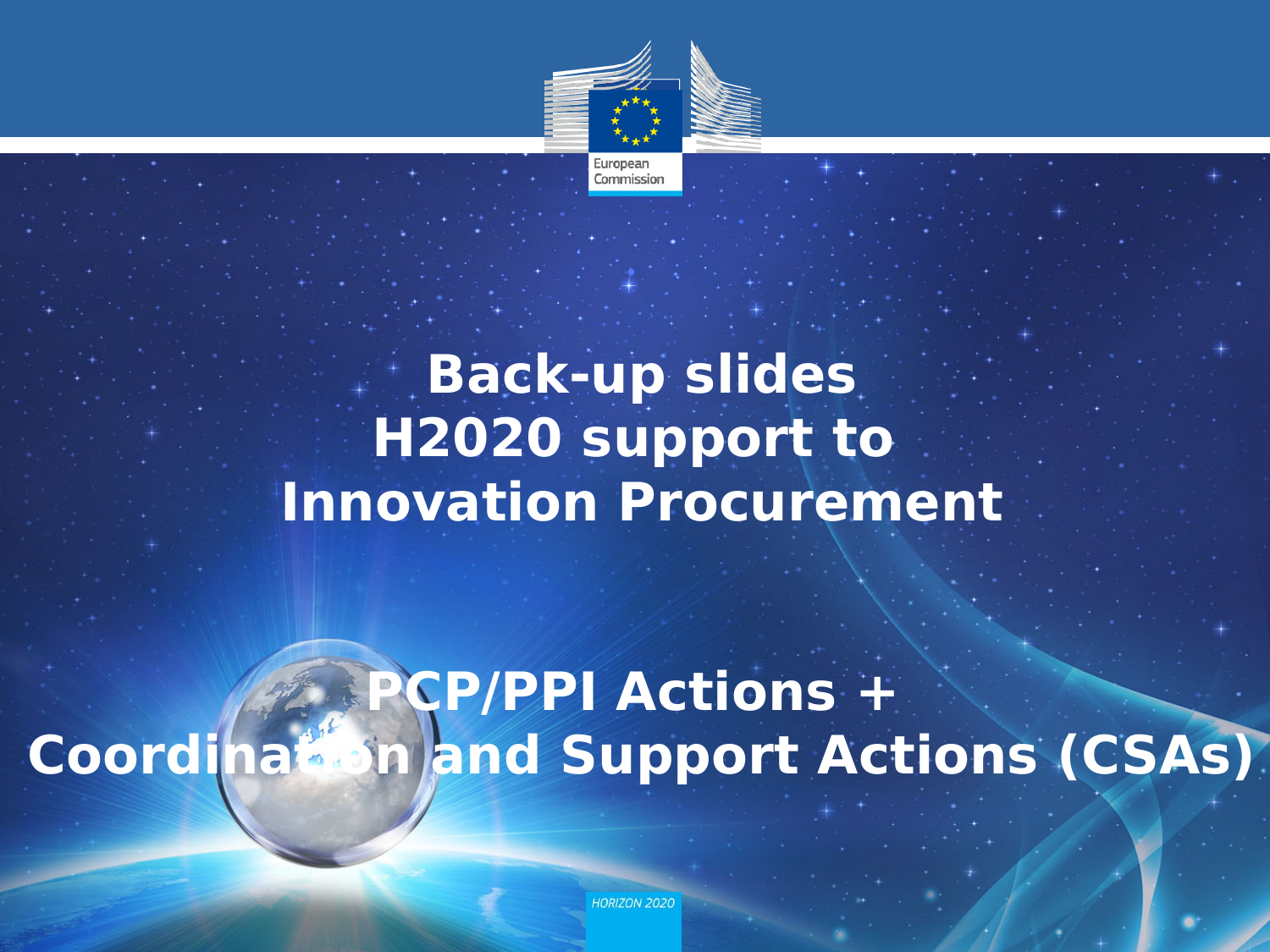

# Back-up slides H2020 support to Innovation Procurement PCP/PPI Actions + Coordination and Support Actions (CSAs)